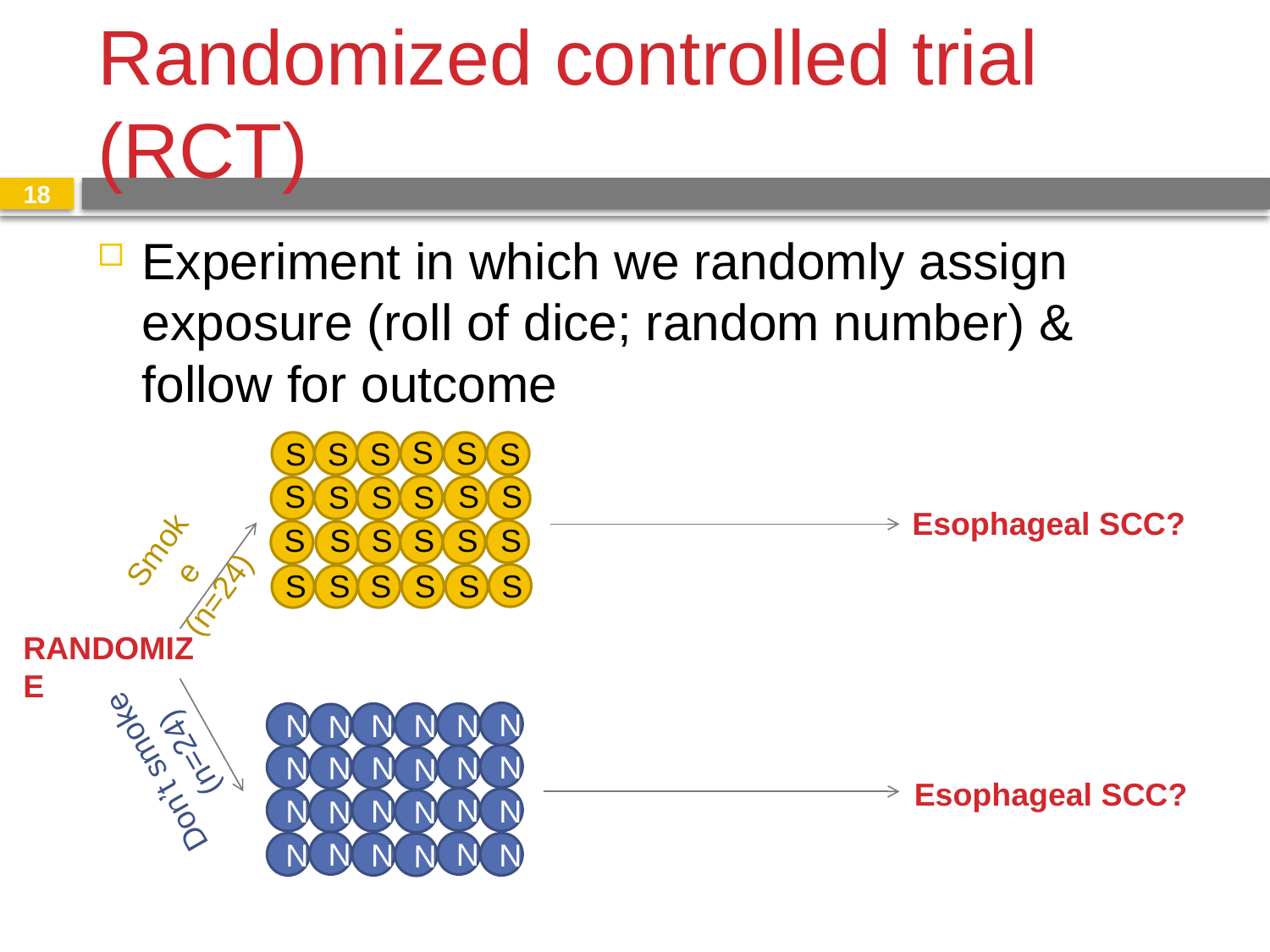

# Randomized controlled trial (RCT)
18
Experiment in which we randomly assign exposure (roll of dice; random number) & follow for outcome
S
S
S
S
S
S

S
S
S
S
S
S

Esophageal SCC?
S
S
S
S
S
S
Smoke (n=24)

S
S
S
S
S
S

RANDOMIZE
N
N
N
N
N
N
Don’t smoke (n=24)
N
N
N
N
N
N
Esophageal SCC?
N
N
N
N
N
N
N
N
N
N
N
N